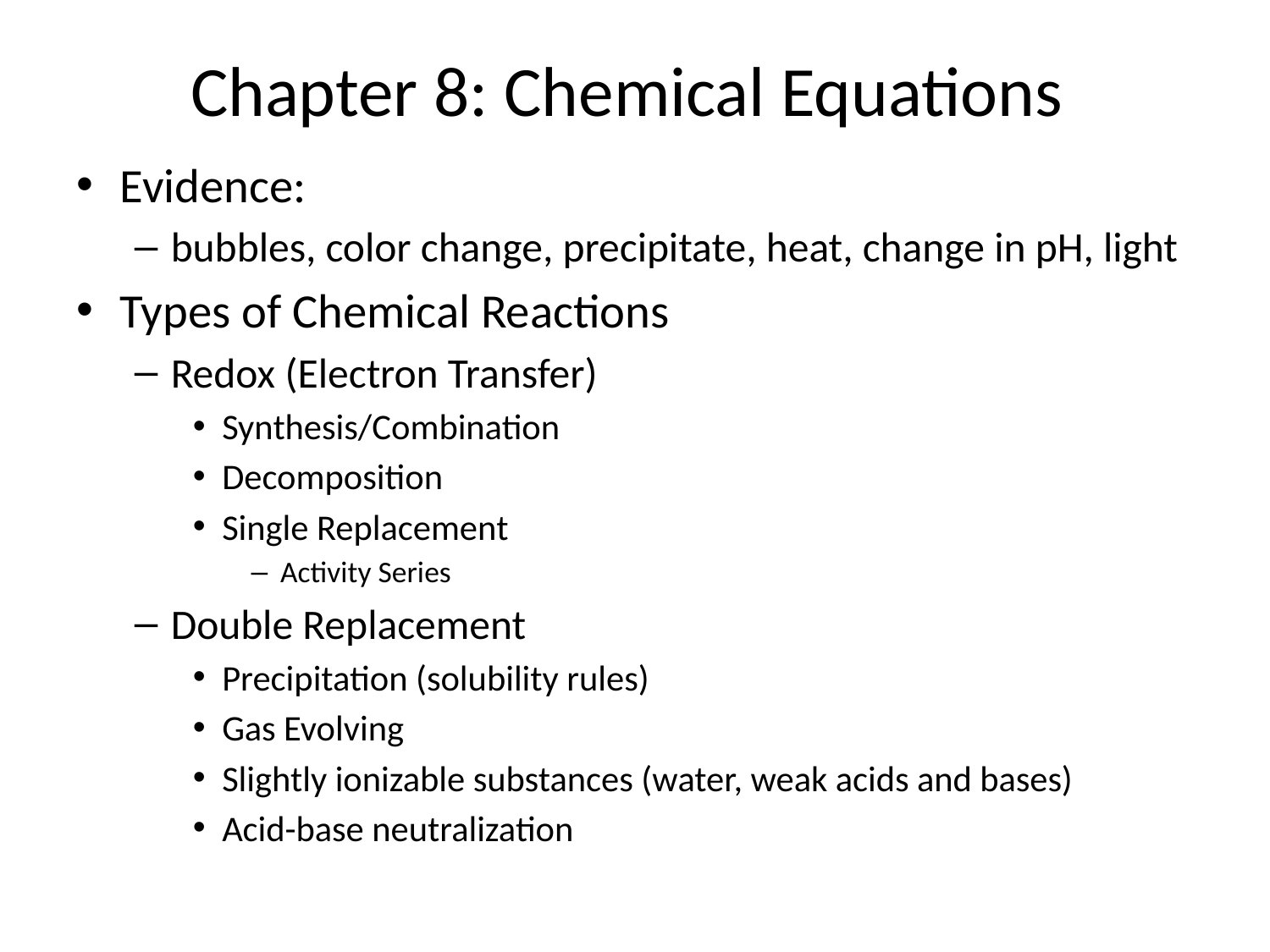

# Chapter 8: Chemical Equations
Evidence:
bubbles, color change, precipitate, heat, change in pH, light
Types of Chemical Reactions
Redox (Electron Transfer)
Synthesis/Combination
Decomposition
Single Replacement
Activity Series
Double Replacement
Precipitation (solubility rules)
Gas Evolving
Slightly ionizable substances (water, weak acids and bases)
Acid-base neutralization